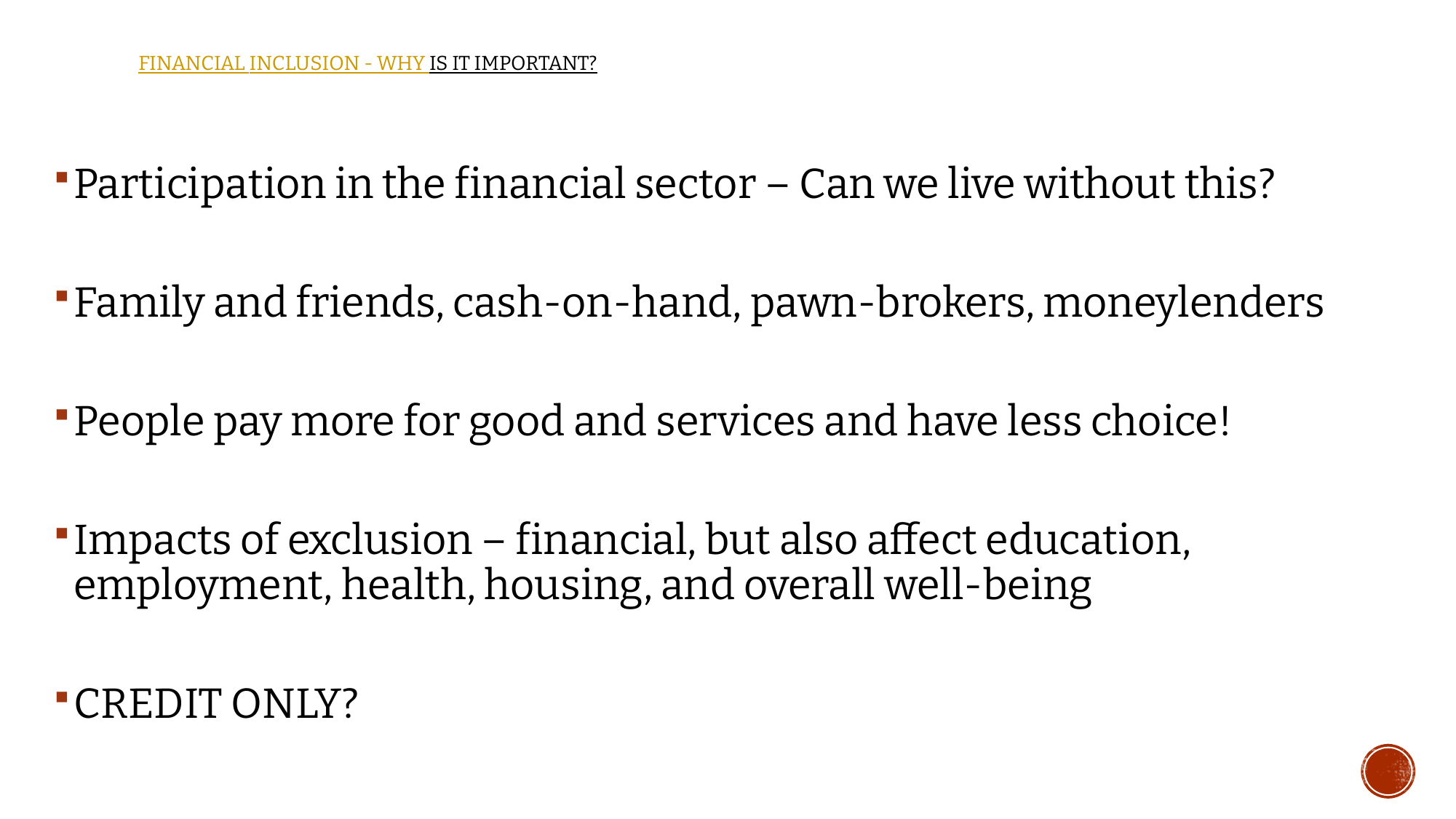

# Financial Inclusion - Why is it Important?

Participation in the financial sector – Can we live without this?

Family and friends, cash-on-hand, pawn-brokers, moneylenders

People pay more for good and services and have less choice!

Impacts of exclusion – financial, but also affect education, employment, health, housing, and overall well-being

CREDIT ONLY?